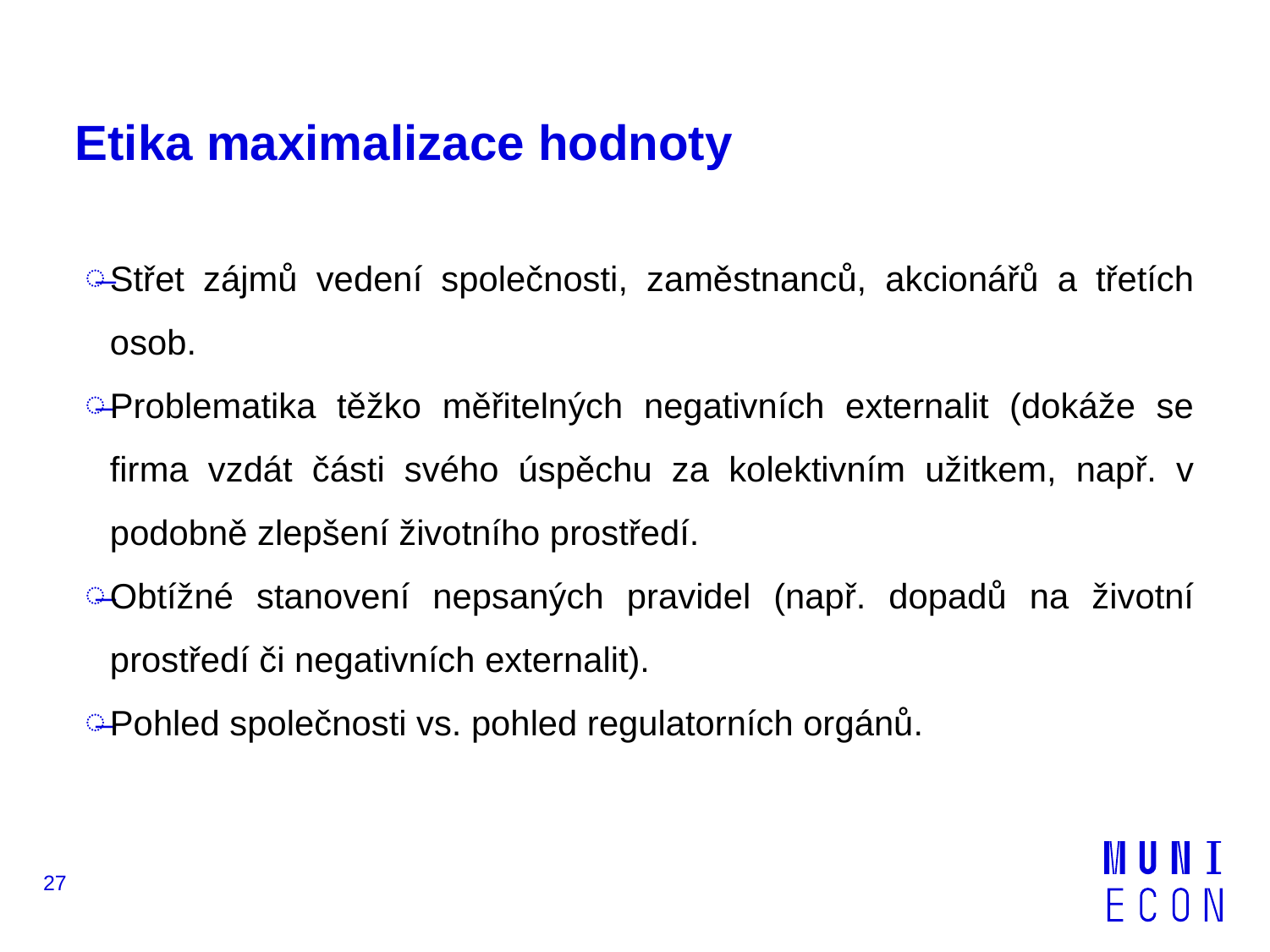

# Etika maximalizace hodnoty
Střet zájmů vedení společnosti, zaměstnanců, akcionářů a třetích osob.
Problematika těžko měřitelných negativních externalit (dokáže se firma vzdát části svého úspěchu za kolektivním užitkem, např. v podobně zlepšení životního prostředí.
Obtížné stanovení nepsaných pravidel (např. dopadů na životní prostředí či negativních externalit).
Pohled společnosti vs. pohled regulatorních orgánů.

27